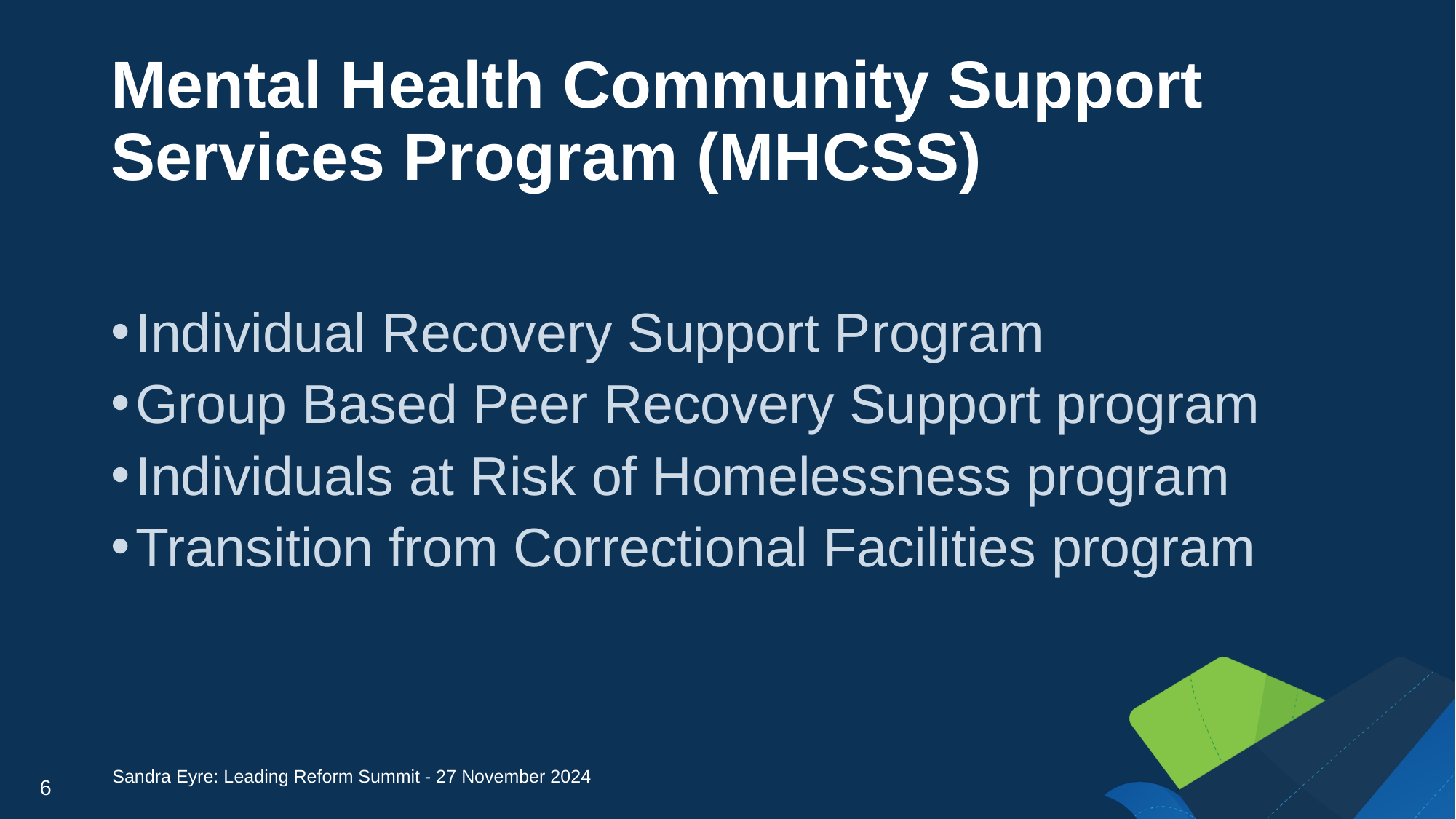

# Mental Health Community Support Services Program (MHCSS)
Individual Recovery Support Program
Group Based Peer Recovery Support program
Individuals at Risk of Homelessness program
Transition from Correctional Facilities program

Sandra Eyre: Leading Reform Summit - 27 November 2024

6